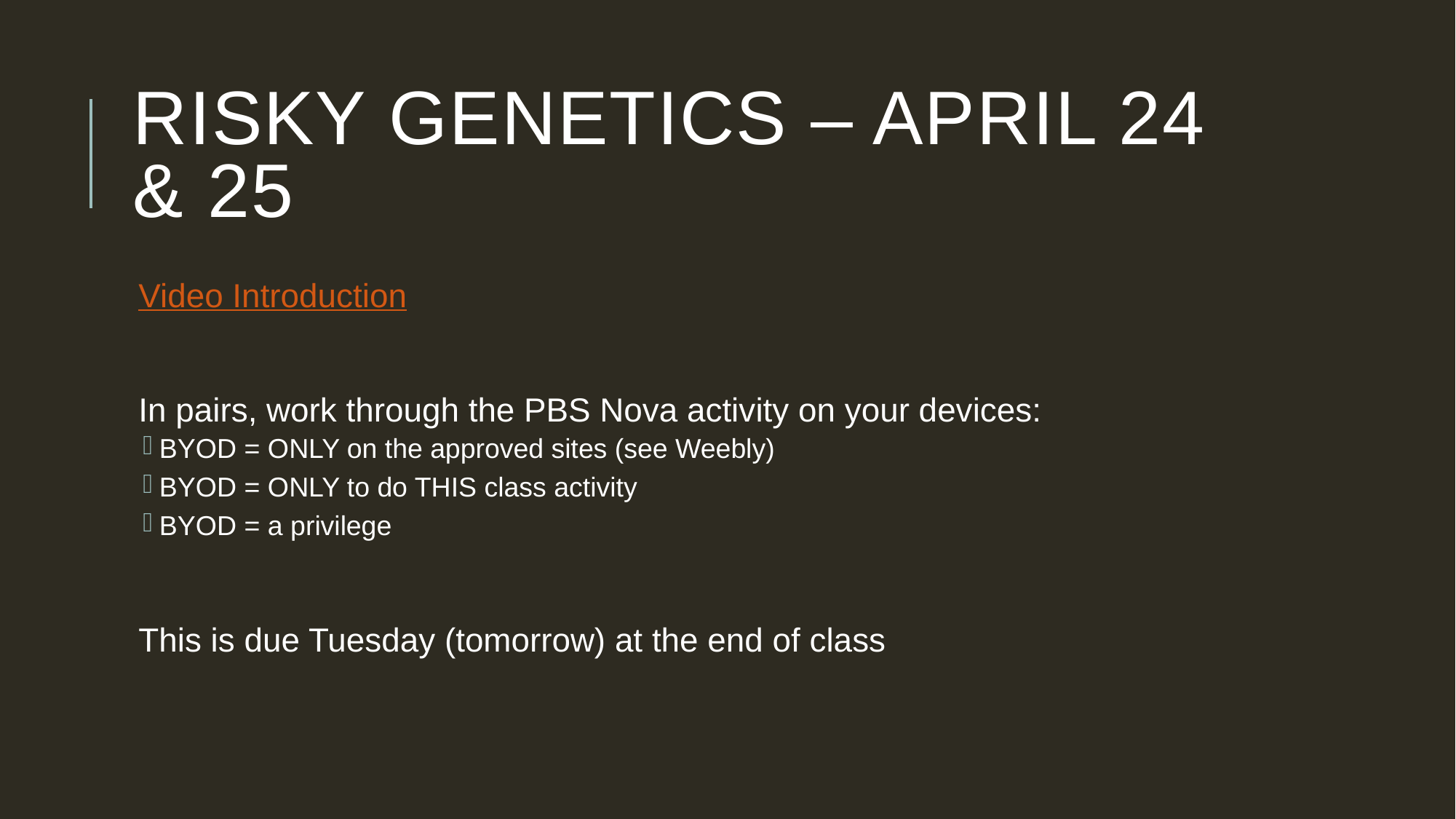

# Risky genetics – April 24 & 25
Video Introduction

In pairs, work through the PBS Nova activity on your devices:
BYOD = ONLY on the approved sites (see Weebly)
BYOD = ONLY to do THIS class activity
BYOD = a privilege

This is due Tuesday (tomorrow) at the end of class